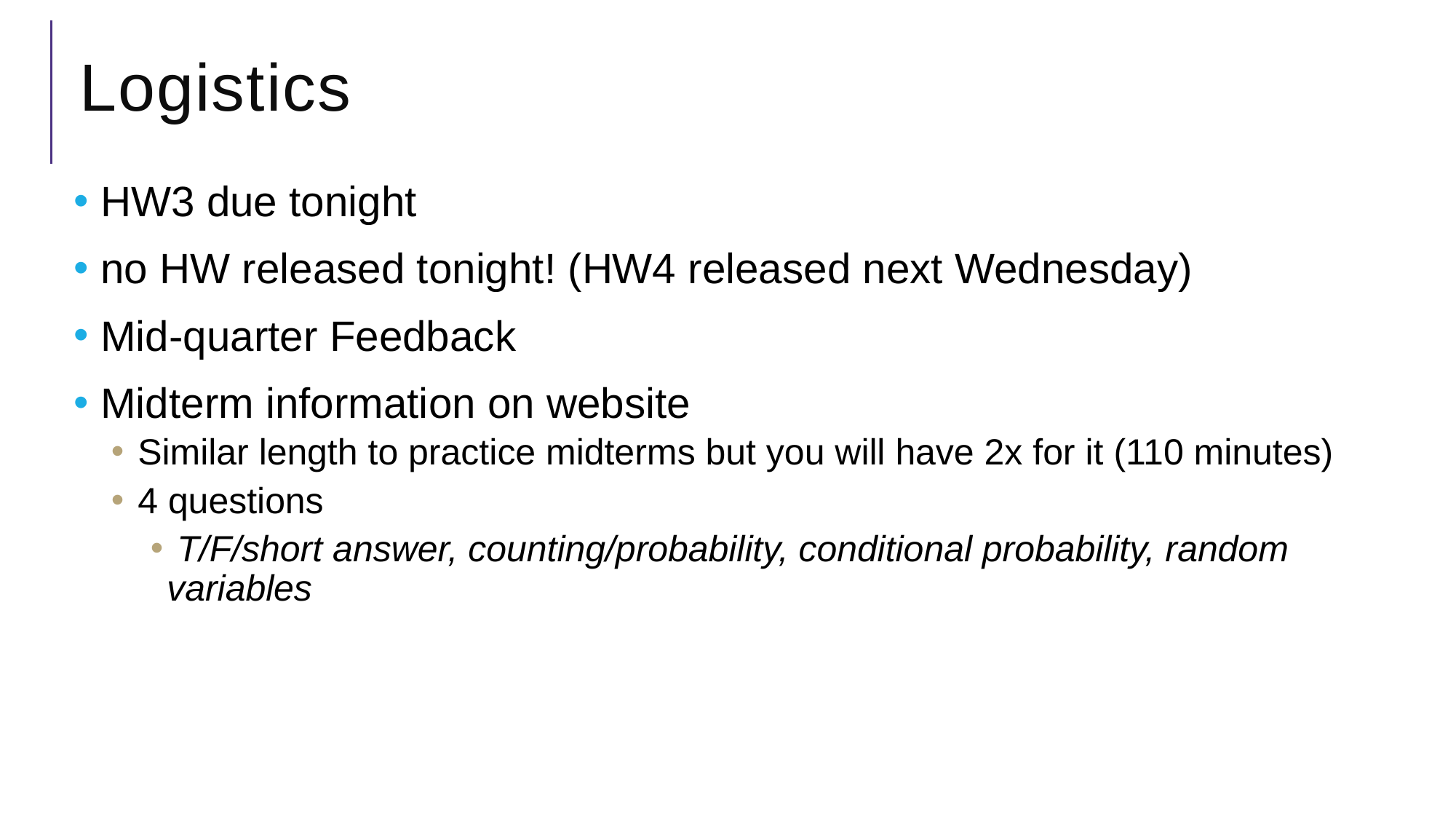

# Logistics
 HW3 due tonight
 no HW released tonight! (HW4 released next Wednesday)
 Mid-quarter Feedback
 Midterm information on website
 Similar length to practice midterms but you will have 2x for it (110 minutes)
 4 questions
 T/F/short answer, counting/probability, conditional probability, random variables